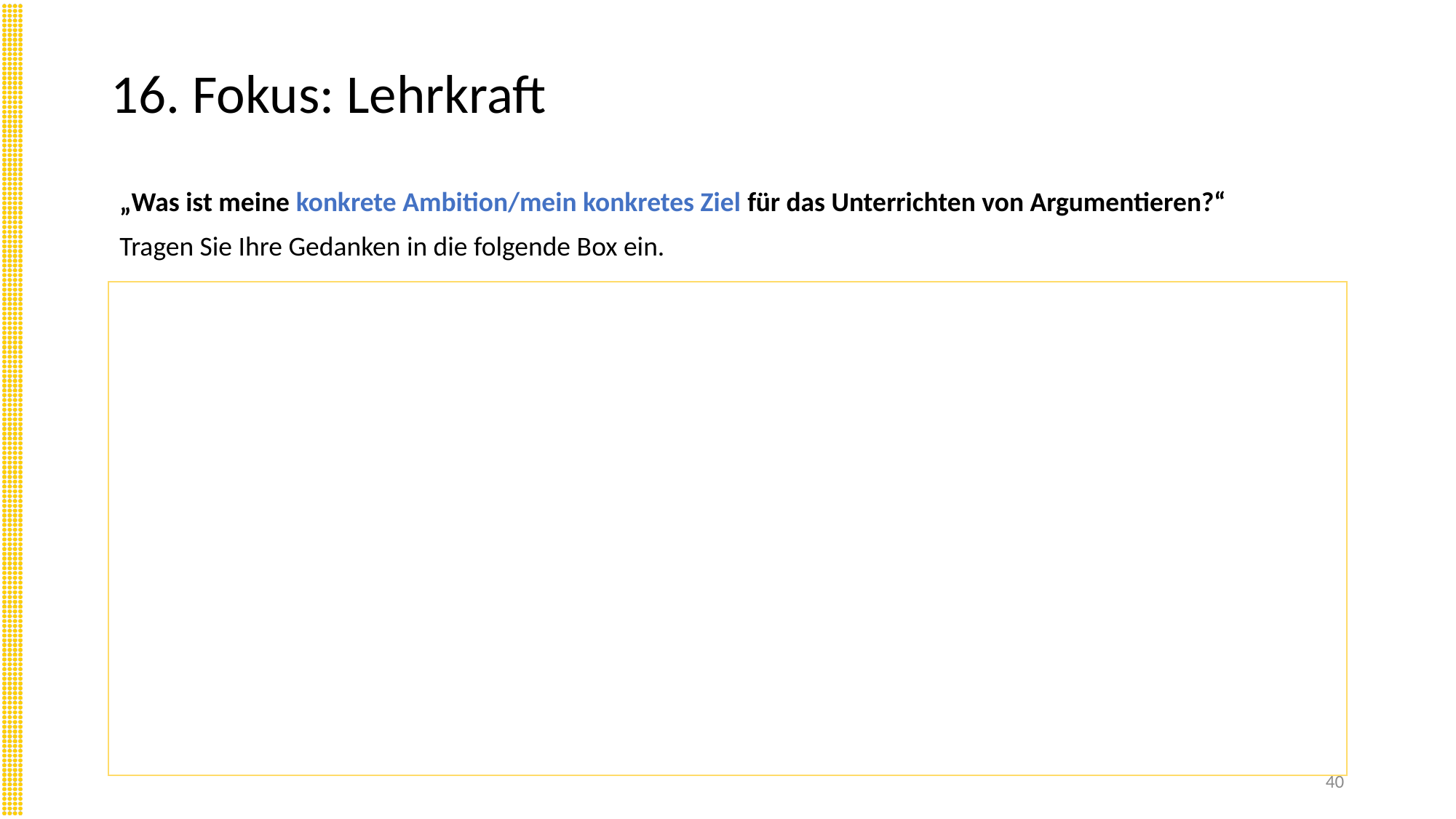

# 16. Fokus: Lehrkraft
„Was ist meine konkrete Ambition/mein konkretes Ziel für das Unterrichten von Argumentieren?“
Tragen Sie Ihre Gedanken in die folgende Box ein.

40